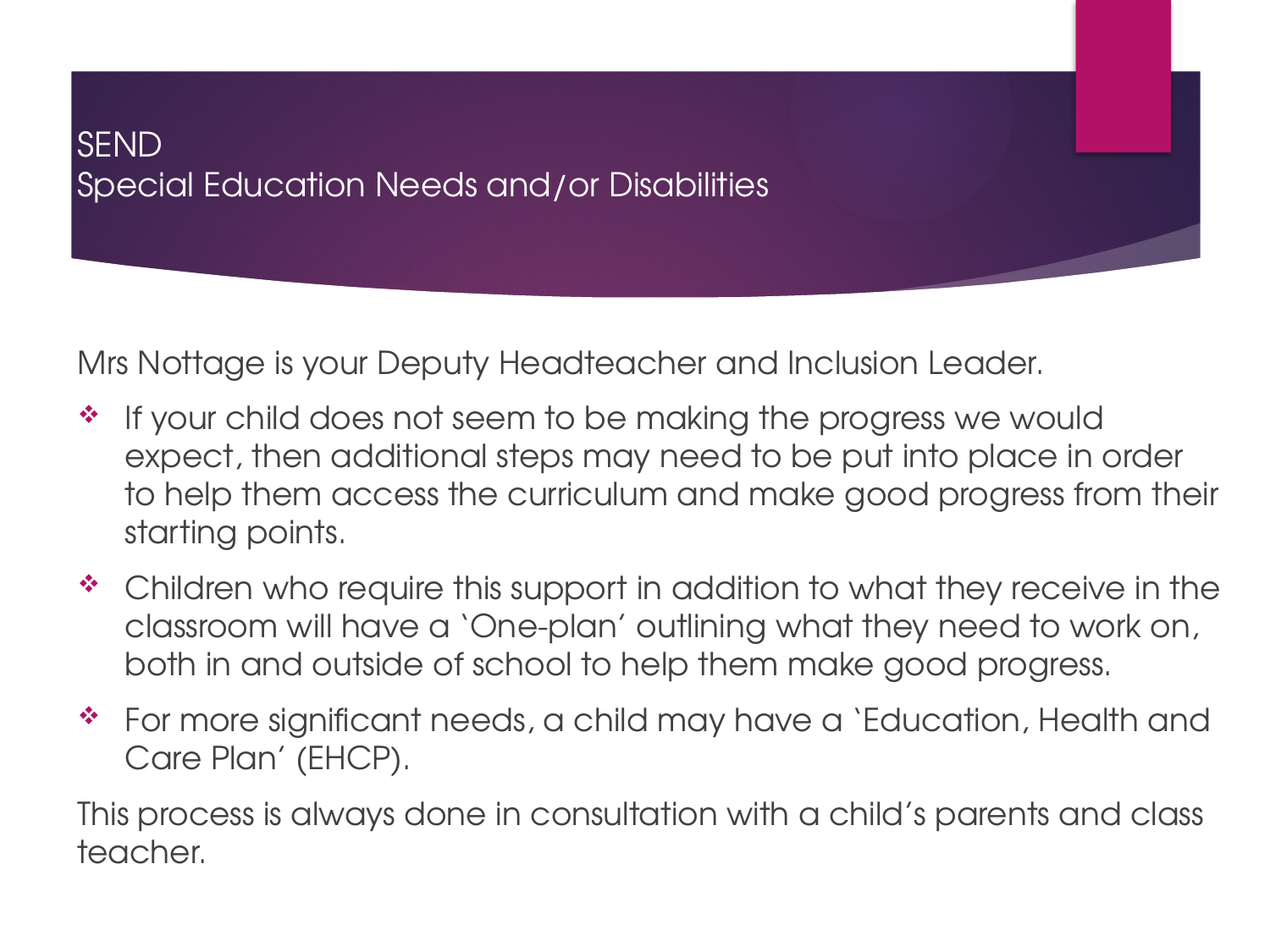

# SEND Special Education Needs and/or Disabilities
Mrs Nottage is your Deputy Headteacher and Inclusion Leader.
If your child does not seem to be making the progress we would expect, then additional steps may need to be put into place in order to help them access the curriculum and make good progress from their starting points.
Children who require this support in addition to what they receive in the classroom will have a ‘One-plan’ outlining what they need to work on, both in and outside of school to help them make good progress.
For more significant needs, a child may have a ‘Education, Health and Care Plan’ (EHCP).
This process is always done in consultation with a child’s parents and class teacher.